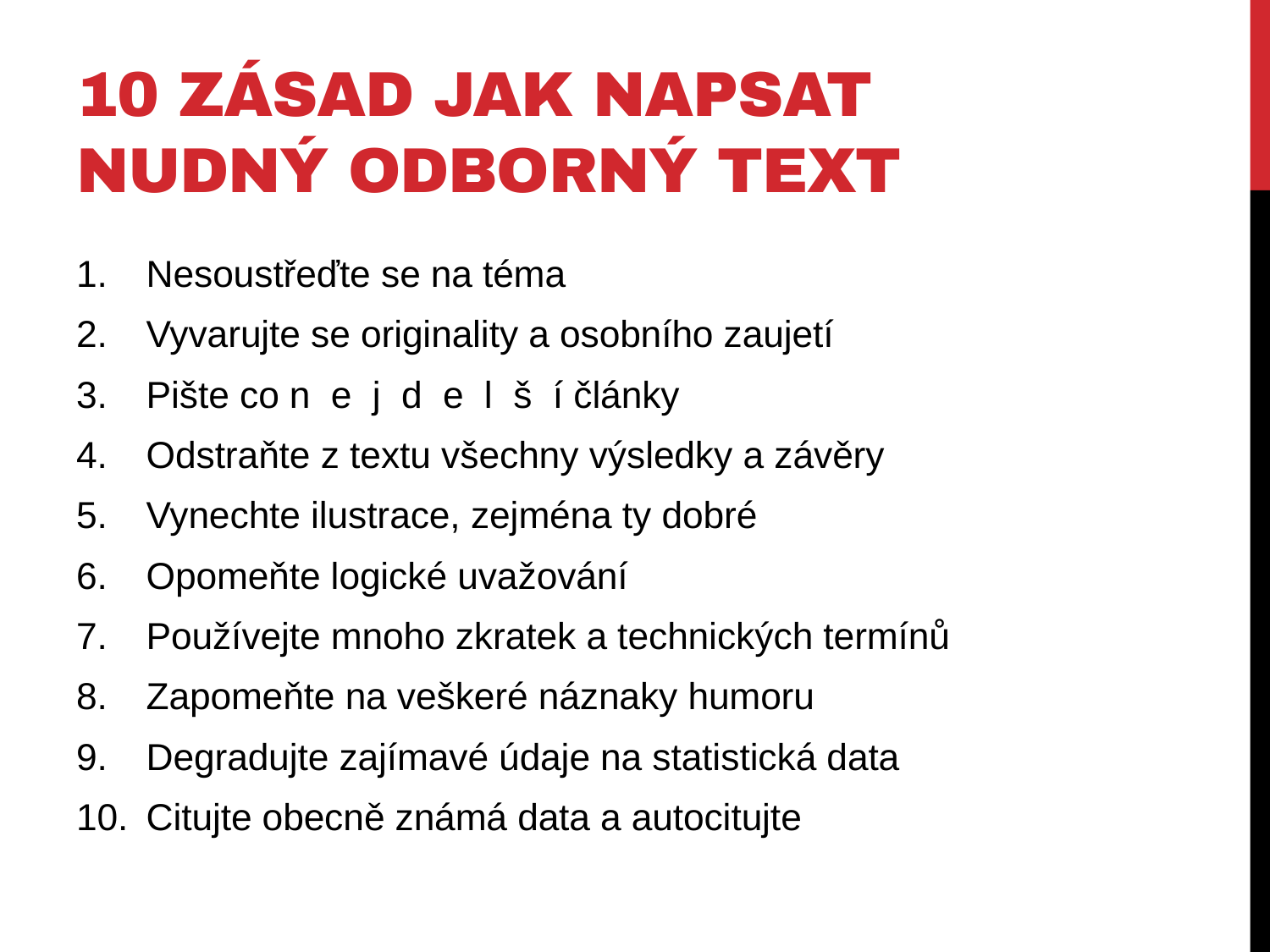

# 10 zásad jak napsat nudný odborný text
Nesoustřeďte se na téma
Vyvarujte se originality a osobního zaujetí
Pište co n  e  j  d  e  l  š  í články
Odstraňte z textu všechny výsledky a závěry
Vynechte ilustrace, zejména ty dobré
Opomeňte logické uvažování
Používejte mnoho zkratek a technických termínů
Zapomeňte na veškeré náznaky humoru
Degradujte zajímavé údaje na statistická data
Citujte obecně známá data a autocitujte